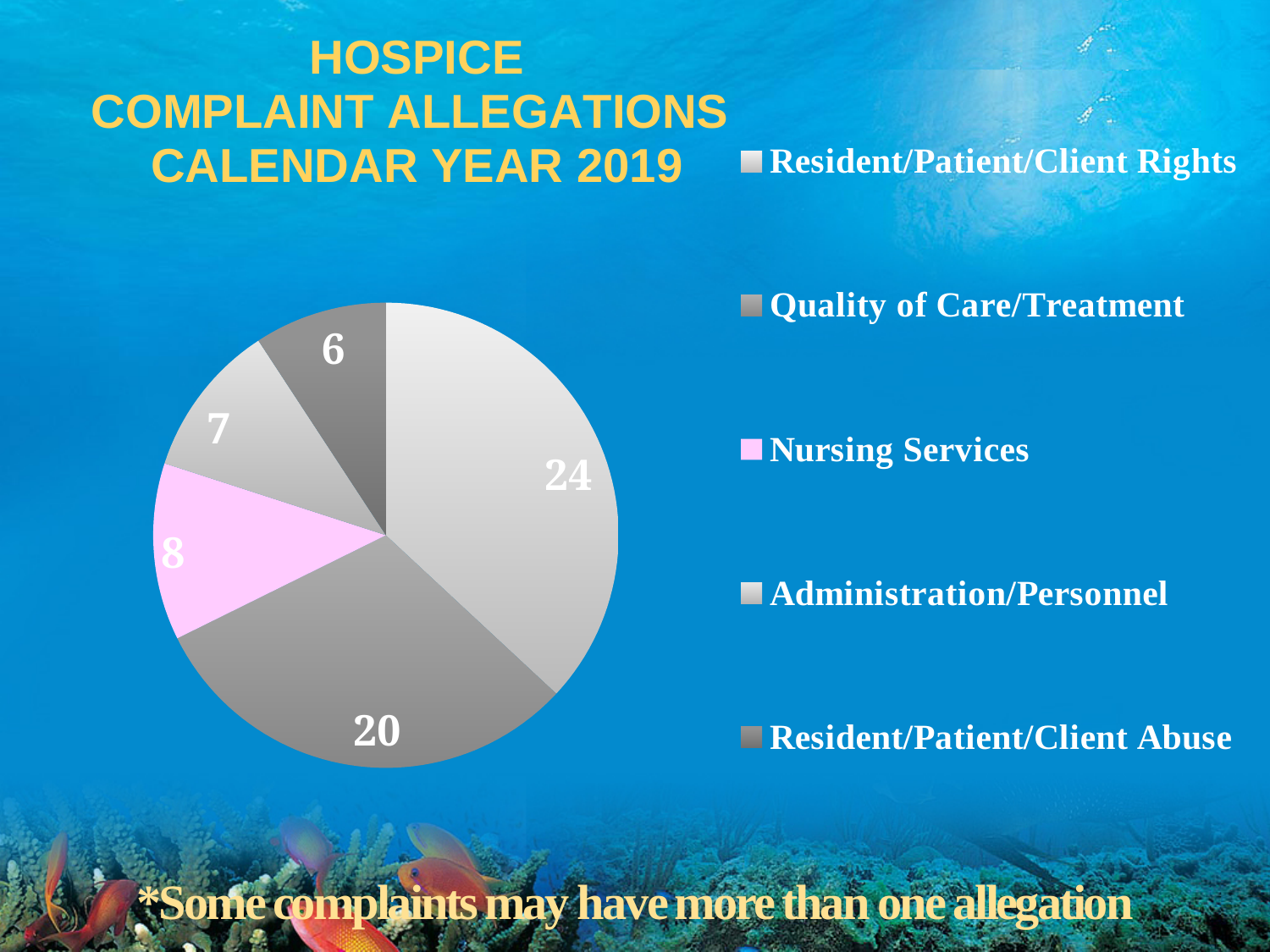

### Chart

| Category | Complaints with Allegation |
|---|---|
| Resident/Patient/Client Rights | 24.0 |
| Quality of Care/Treatment | 20.0 |
| Nursing Services | 8.0 |
| Administration/Personnel | 7.0 |
| Resident/Patient/Client Abuse | 6.0 |